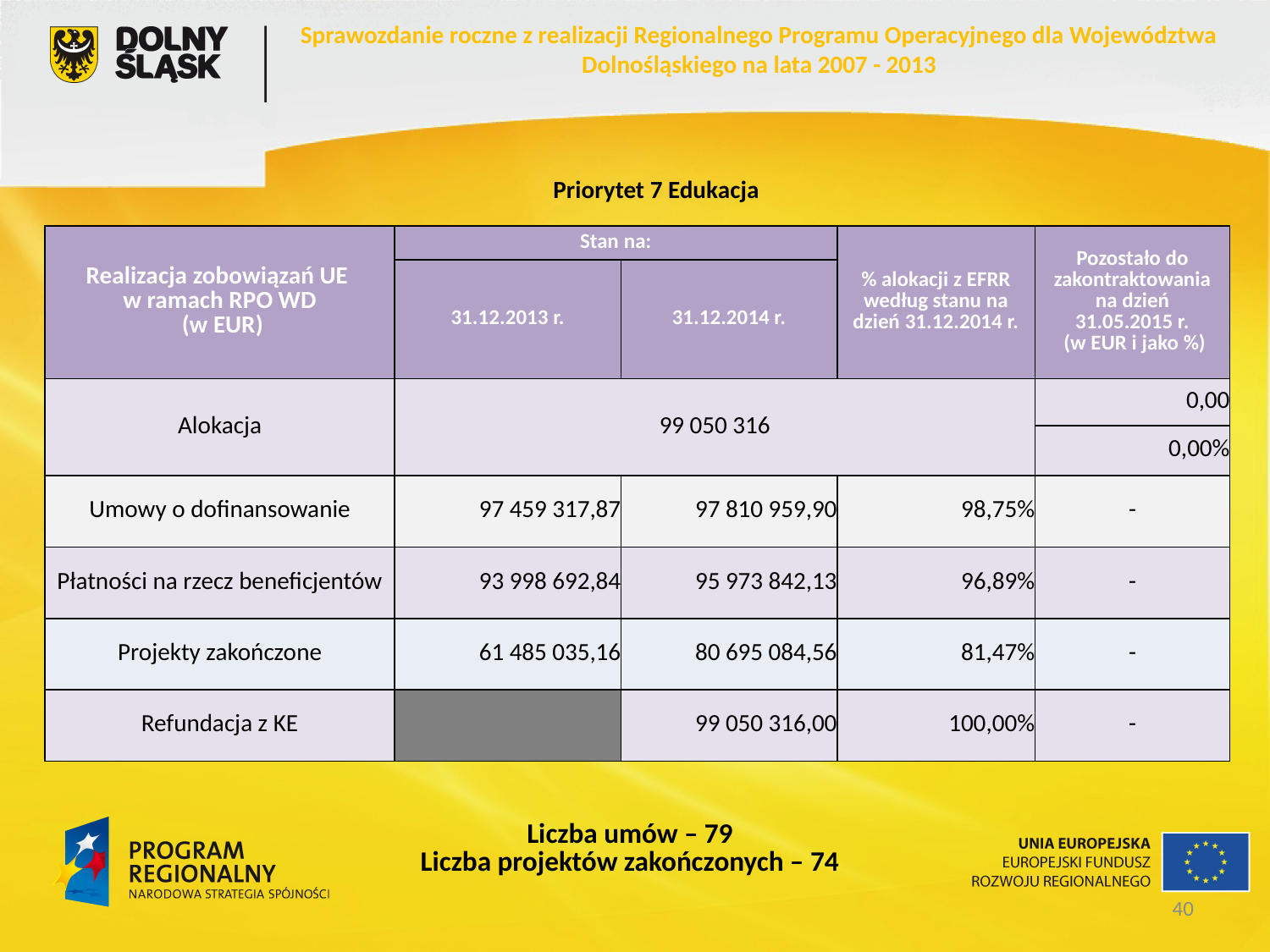

Sprawozdanie roczne z realizacji Regionalnego Programu Operacyjnego dla Województwa Dolnośląskiego na lata 2007 - 2013

Priorytet 7 Edukacja

| Realizacja zobowiązań UE w ramach RPO WD (w EUR) | Stan na: |  | % alokacji z EFRR według stanu na dzień 31.12.2014 r. | Pozostało do zakontraktowania na dzień 31.05.2015 r. (w EUR i jako %) |
| --- | --- | --- | --- | --- |
|  | 31.12.2013 r. | 31.12.2014 r. |  |  |
| Alokacja | 99 050 316 |  |  | 0,00 |
|  |  |  |  | 0,00% |
| Umowy o dofinansowanie | 97 459 317,87 | 97 810 959,90 | 98,75% | - |
| Płatności na rzecz beneficjentów | 93 998 692,84 | 95 973 842,13 | 96,89% | - |
| Projekty zakończone | 61 485 035,16 | 80 695 084,56 | 81,47% | - |
| Refundacja z KE |  | 99 050 316,00 | 100,00% | - |
Liczba umów – 79
Liczba projektów zakończonych – 74
40